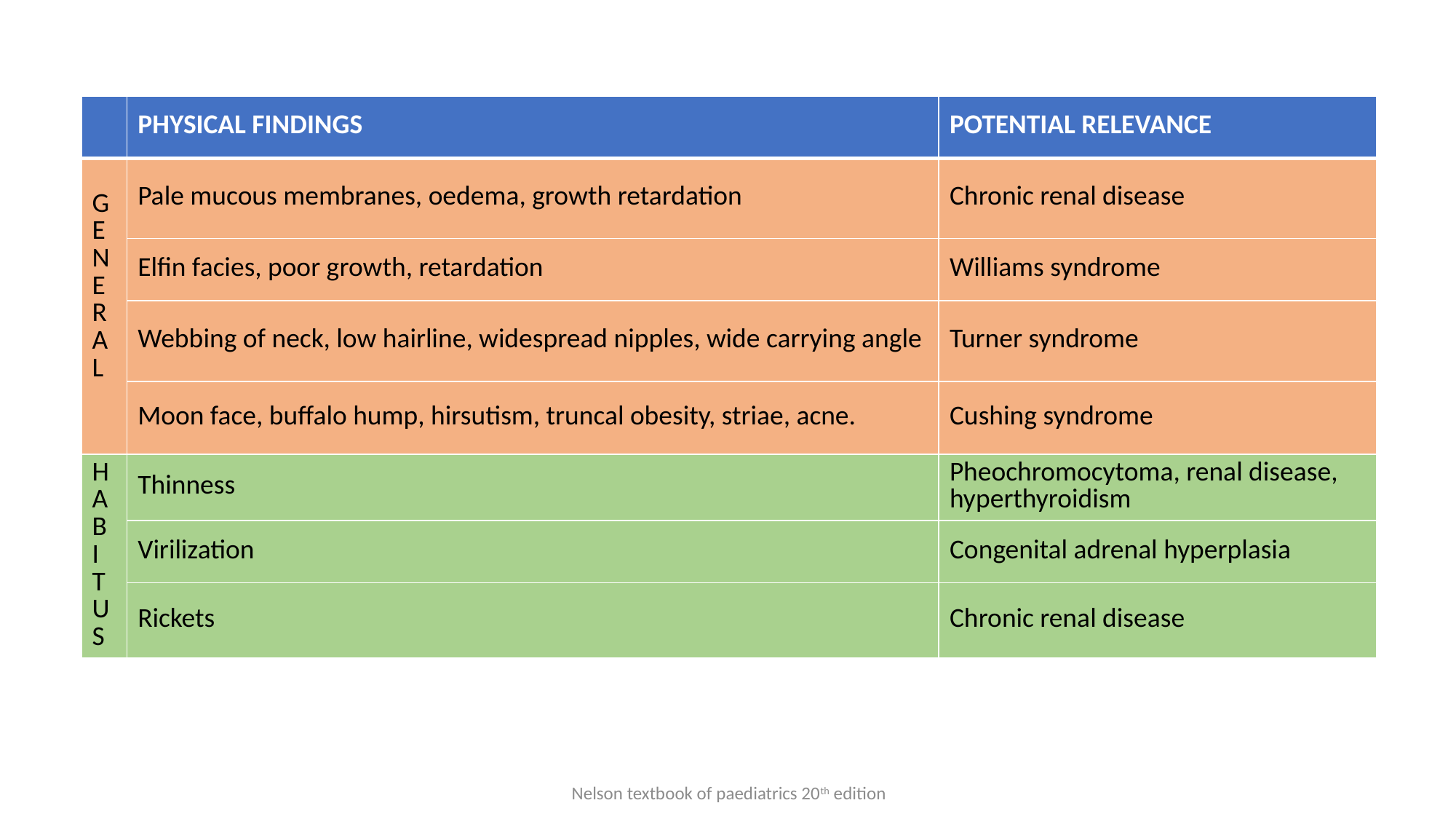

|  | PHYSICAL FINDINGS | POTENTIAL RELEVANCE |
| --- | --- | --- |
| G E N E R A L | Pale mucous membranes, oedema, growth retardation | Chronic renal disease |
|  | Elfin facies, poor growth, retardation | Williams syndrome |
|  | Webbing of neck, low hairline, widespread nipples, wide carrying angle | Turner syndrome |
|  | Moon face, buffalo hump, hirsutism, truncal obesity, striae, acne. | Cushing syndrome |
| H A B I T U S | Thinness | Pheochromocytoma, renal disease, hyperthyroidism |
|  | Virilization | Congenital adrenal hyperplasia |
|  | Rickets | Chronic renal disease |
Nelson textbook of paediatrics 20th edition